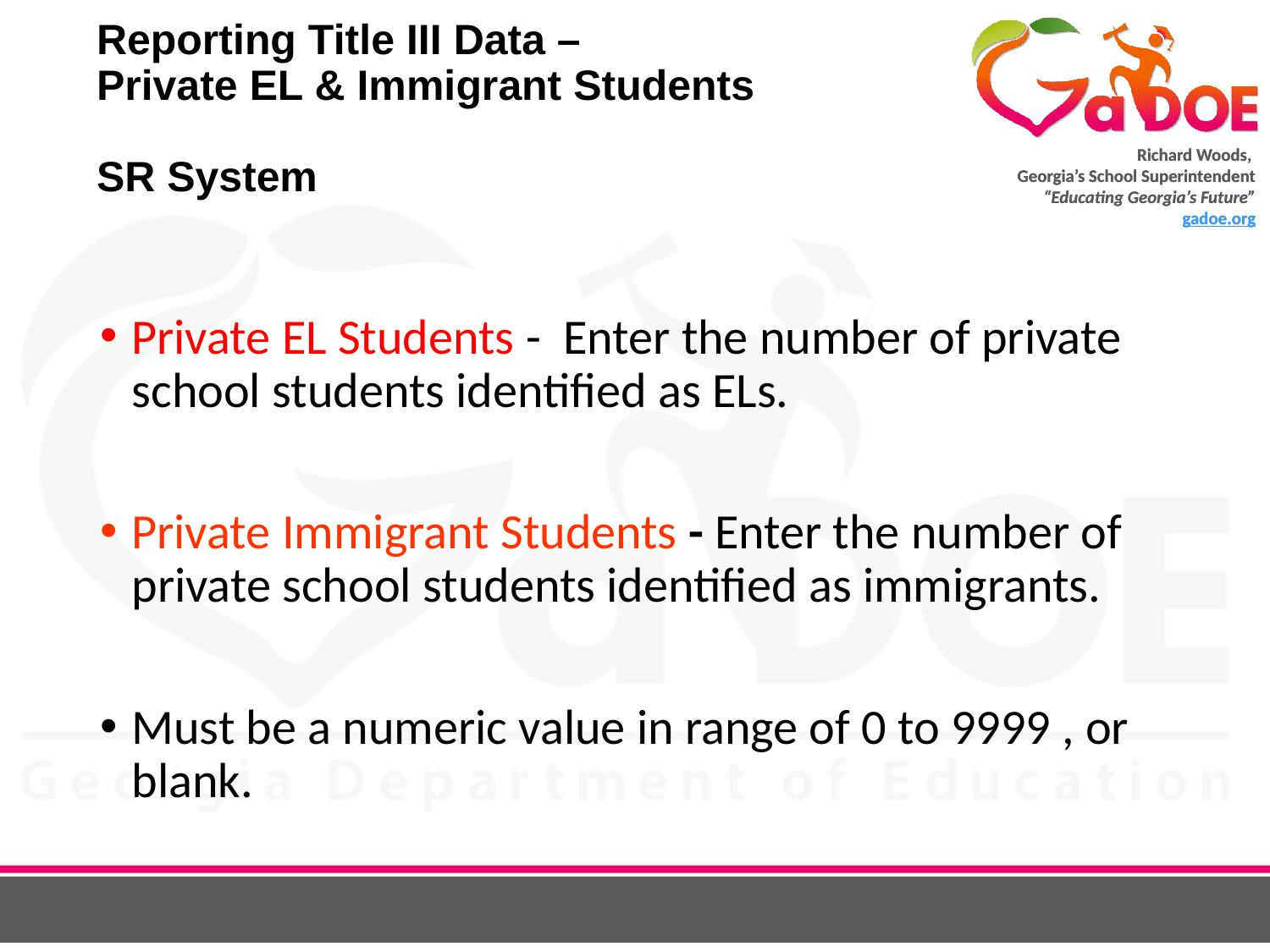

# Reporting Title III Data – Private EL & Immigrant Students SR System

Private EL Students -  Enter the number of private school students identified as ELs.

Private Immigrant Students - Enter the number of private school students identified as immigrants.

Must be a numeric value in range of 0 to 9999 , or blank.